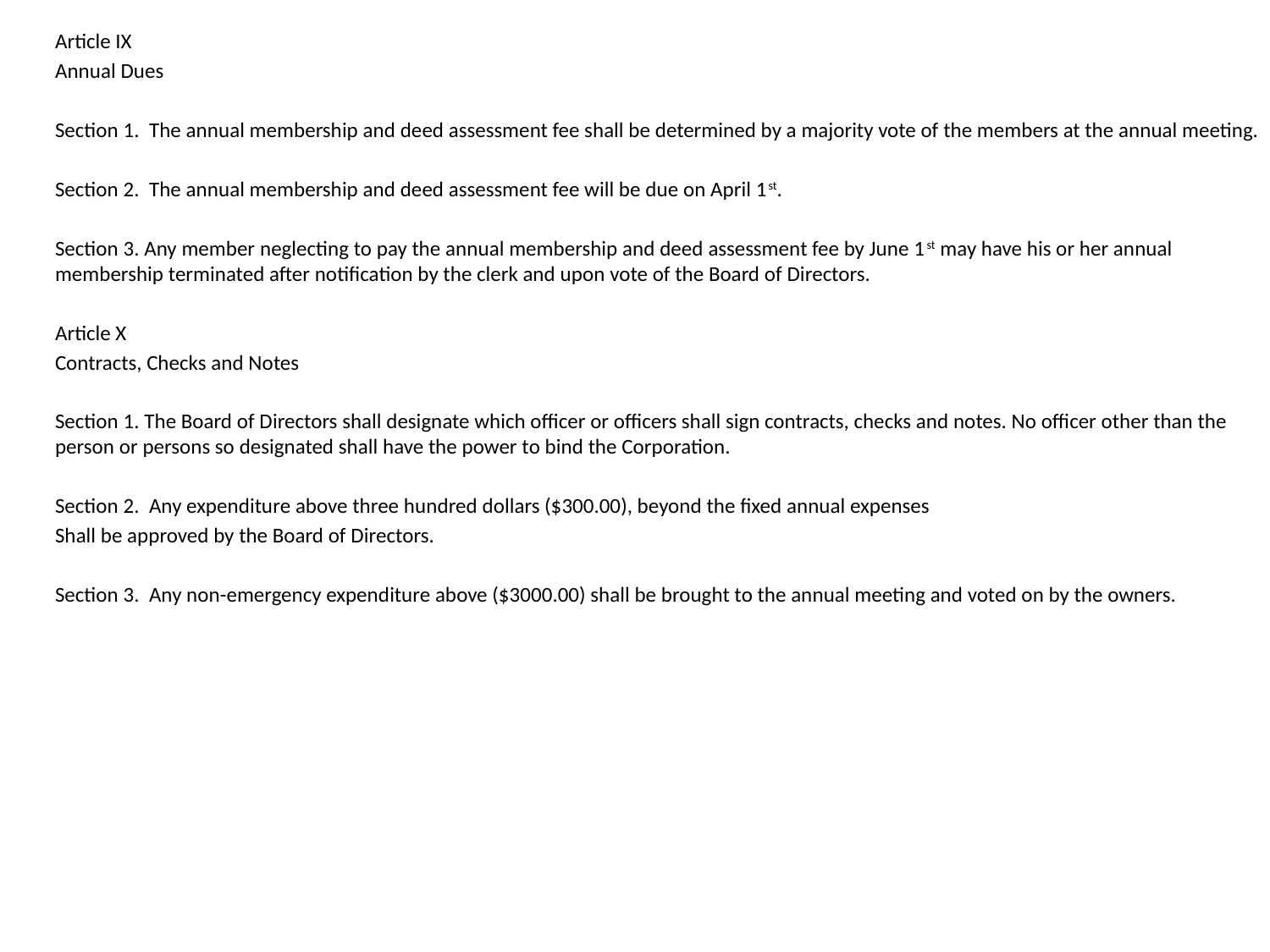

Article IX
Annual Dues

Section 1.  The annual membership and deed assessment fee shall be determined by a majority vote of the members at the annual meeting.

Section 2.  The annual membership and deed assessment fee will be due on April 1st.

Section 3. Any member neglecting to pay the annual membership and deed assessment fee by June 1st may have his or her annual membership terminated after notification by the clerk and upon vote of the Board of Directors.

Article X
Contracts, Checks and Notes

Section 1. The Board of Directors shall designate which officer or officers shall sign contracts, checks and notes. No officer other than the person or persons so designated shall have the power to bind the Corporation.

Section 2.  Any expenditure above three hundred dollars ($300.00), beyond the fixed annual expenses
Shall be approved by the Board of Directors.

Section 3.  Any non-emergency expenditure above ($3000.00) shall be brought to the annual meeting and voted on by the owners.